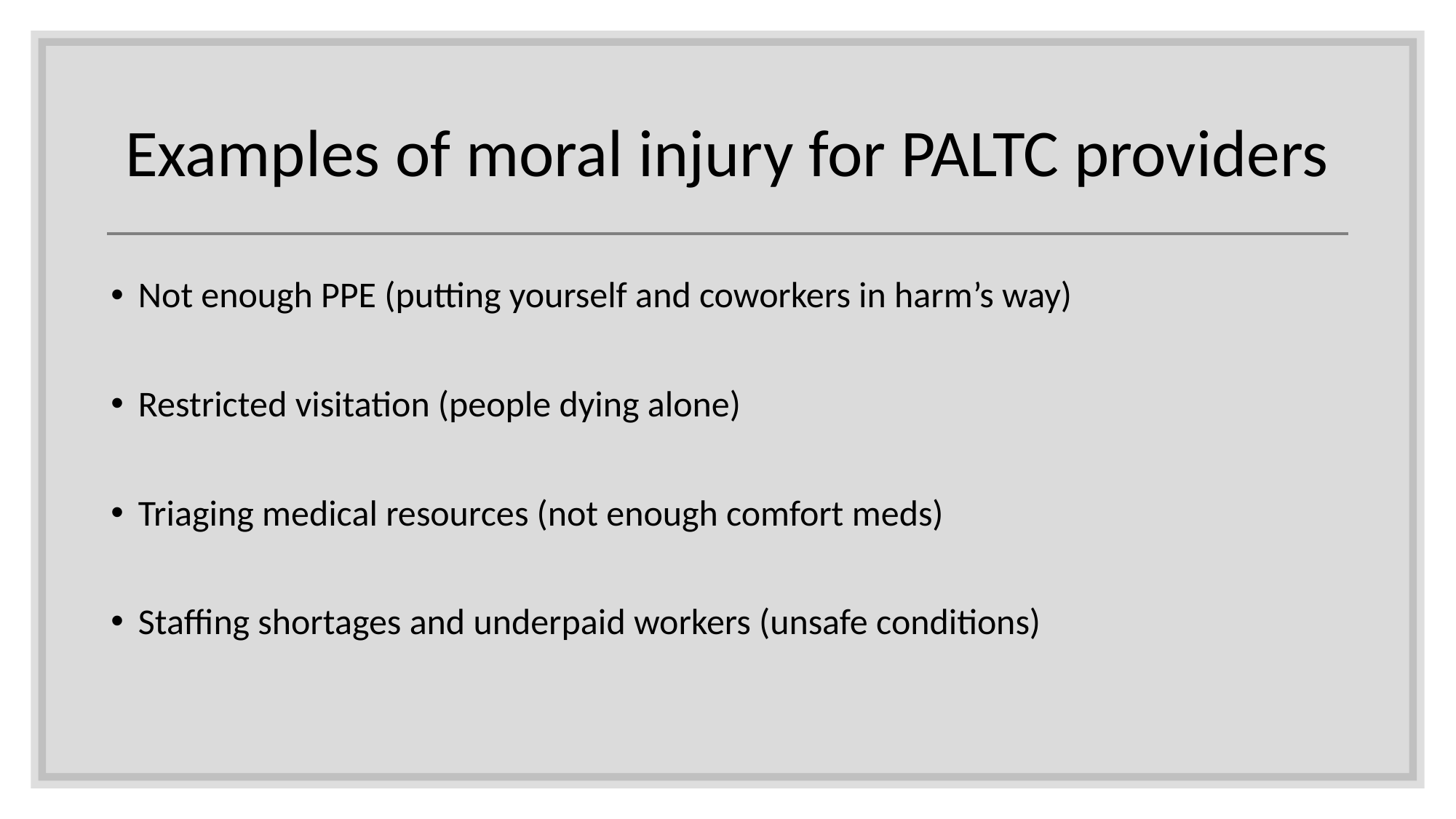

# Examples of moral injury for PALTC providers
Not enough PPE (putting yourself and coworkers in harm’s way)

Restricted visitation (people dying alone)

Triaging medical resources (not enough comfort meds)

Staffing shortages and underpaid workers (unsafe conditions)